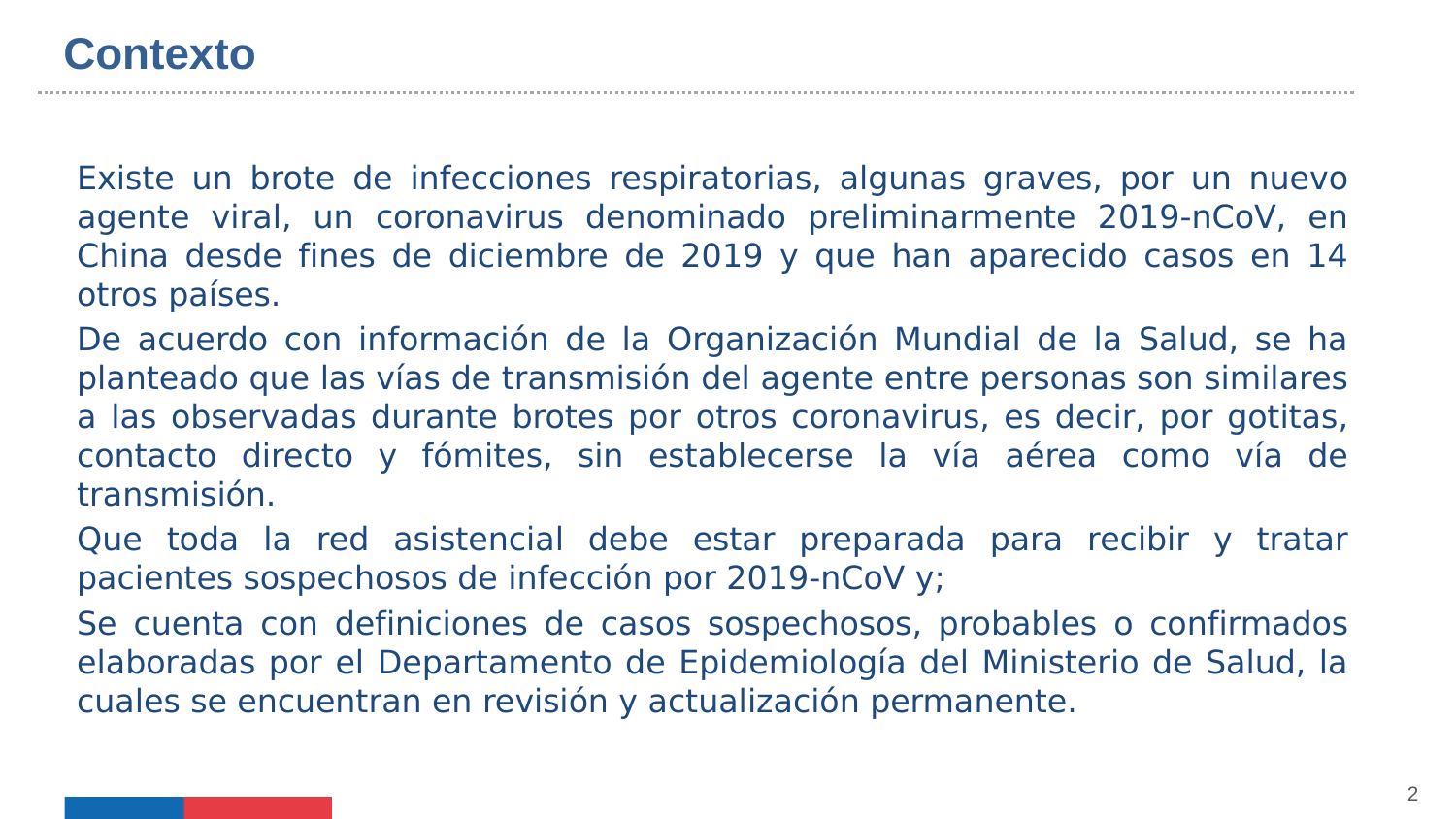

Contexto
Existe un brote de infecciones respiratorias, algunas graves, por un nuevo agente viral, un coronavirus denominado preliminarmente 2019-nCoV, en China desde fines de diciembre de 2019 y que han aparecido casos en 14 otros países.
De acuerdo con información de la Organización Mundial de la Salud, se ha planteado que las vías de transmisión del agente entre personas son similares a las observadas durante brotes por otros coronavirus, es decir, por gotitas, contacto directo y fómites, sin establecerse la vía aérea como vía de transmisión.
Que toda la red asistencial debe estar preparada para recibir y tratar pacientes sospechosos de infección por 2019-nCoV y;
Se cuenta con definiciones de casos sospechosos, probables o confirmados elaboradas por el Departamento de Epidemiología del Ministerio de Salud, la cuales se encuentran en revisión y actualización permanente.